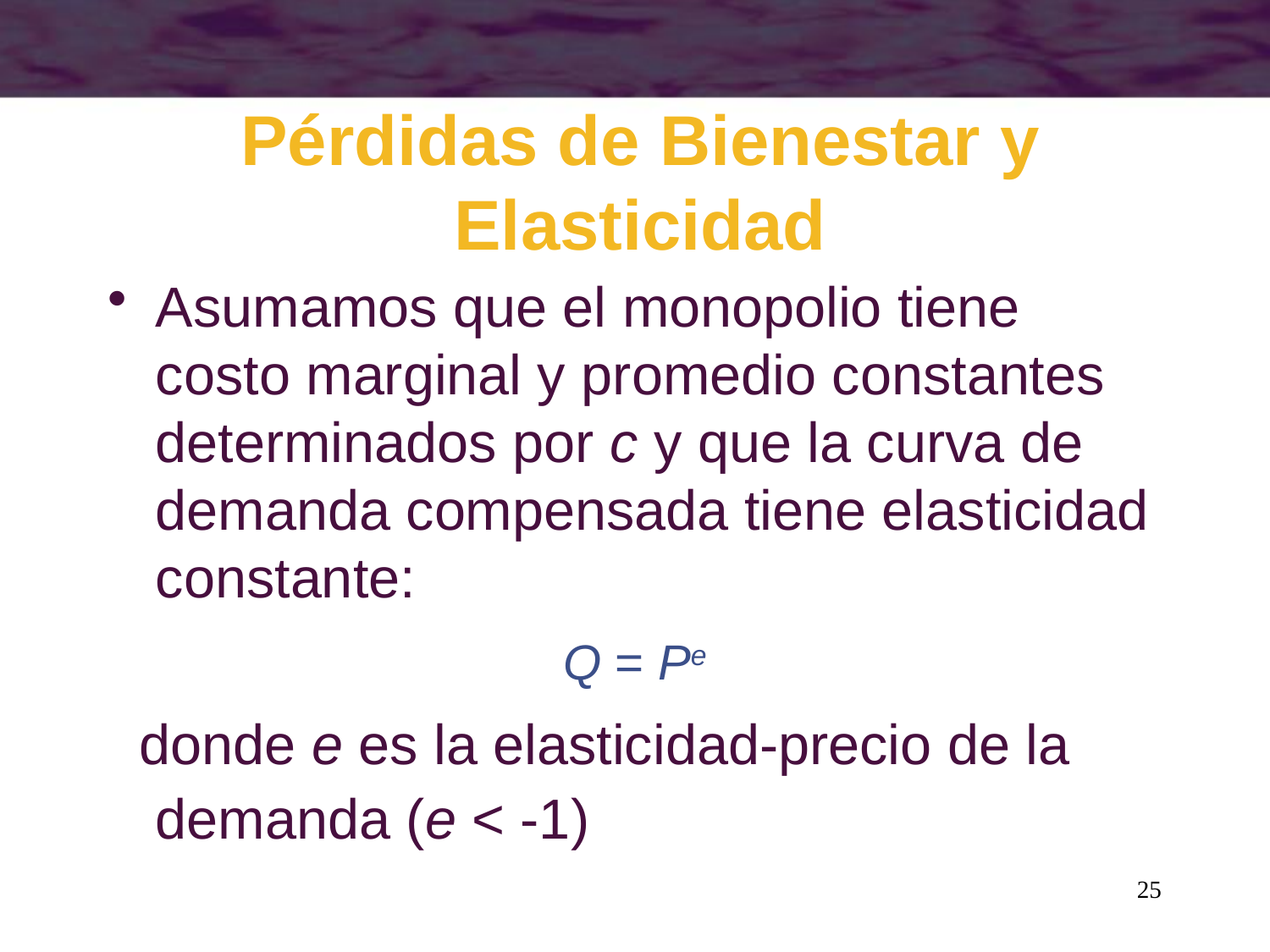

# Pérdidas de Bienestar y Elasticidad
Asumamos que el monopolio tiene costo marginal y promedio constantes determinados por c y que la curva de demanda compensada tiene elasticidad constante:
Q = Pe
  donde e es la elasticidad-precio de la demanda (e < -1)
25